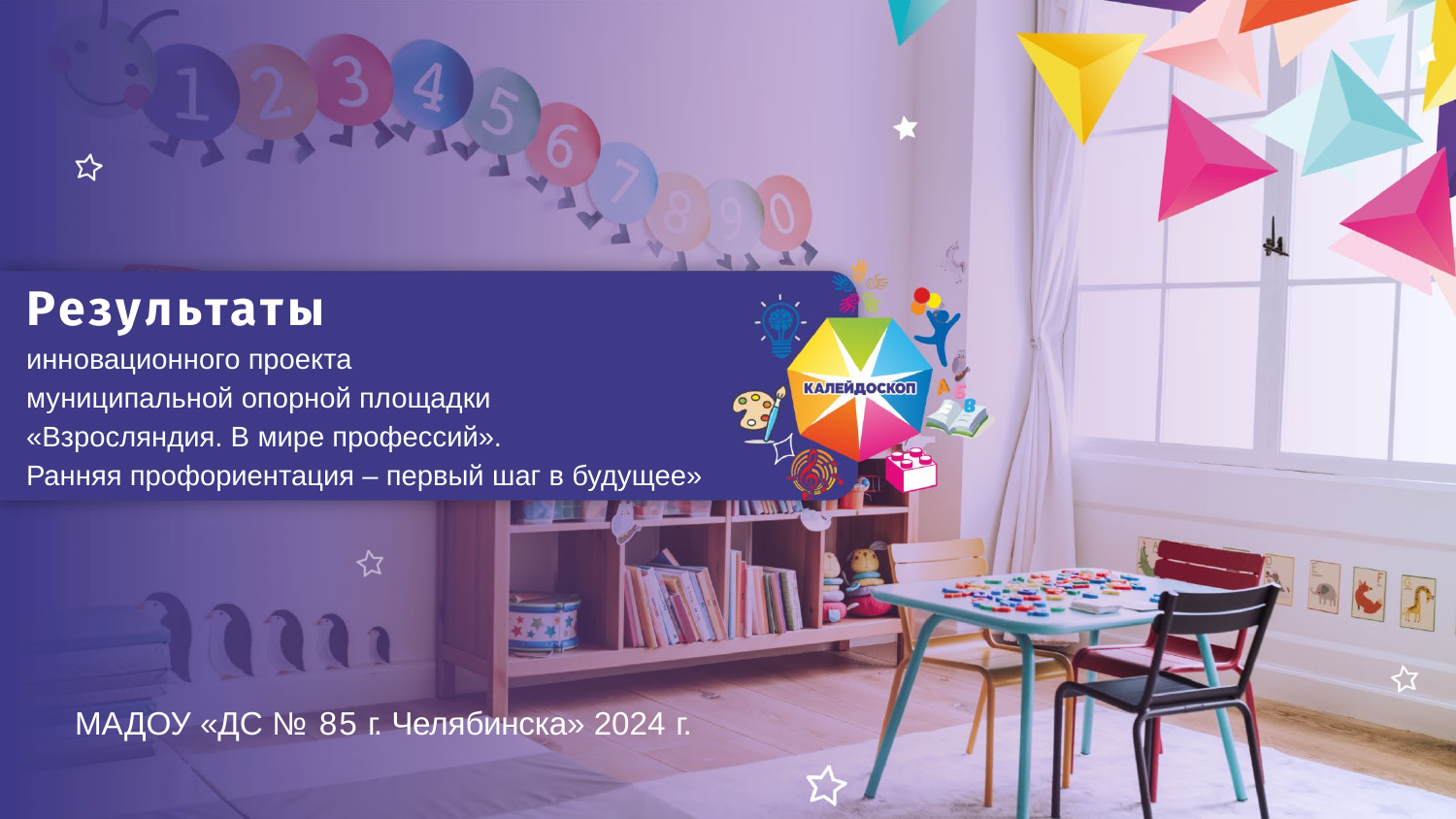

# Результаты
инновационного проекта
муниципальной опорной площадки
«Взросляндия. В мире профессий».
Ранняя профориентация – первый шаг в будущее»
МАДОУ «ДС № 85 г. Челябинска» 2024 г.